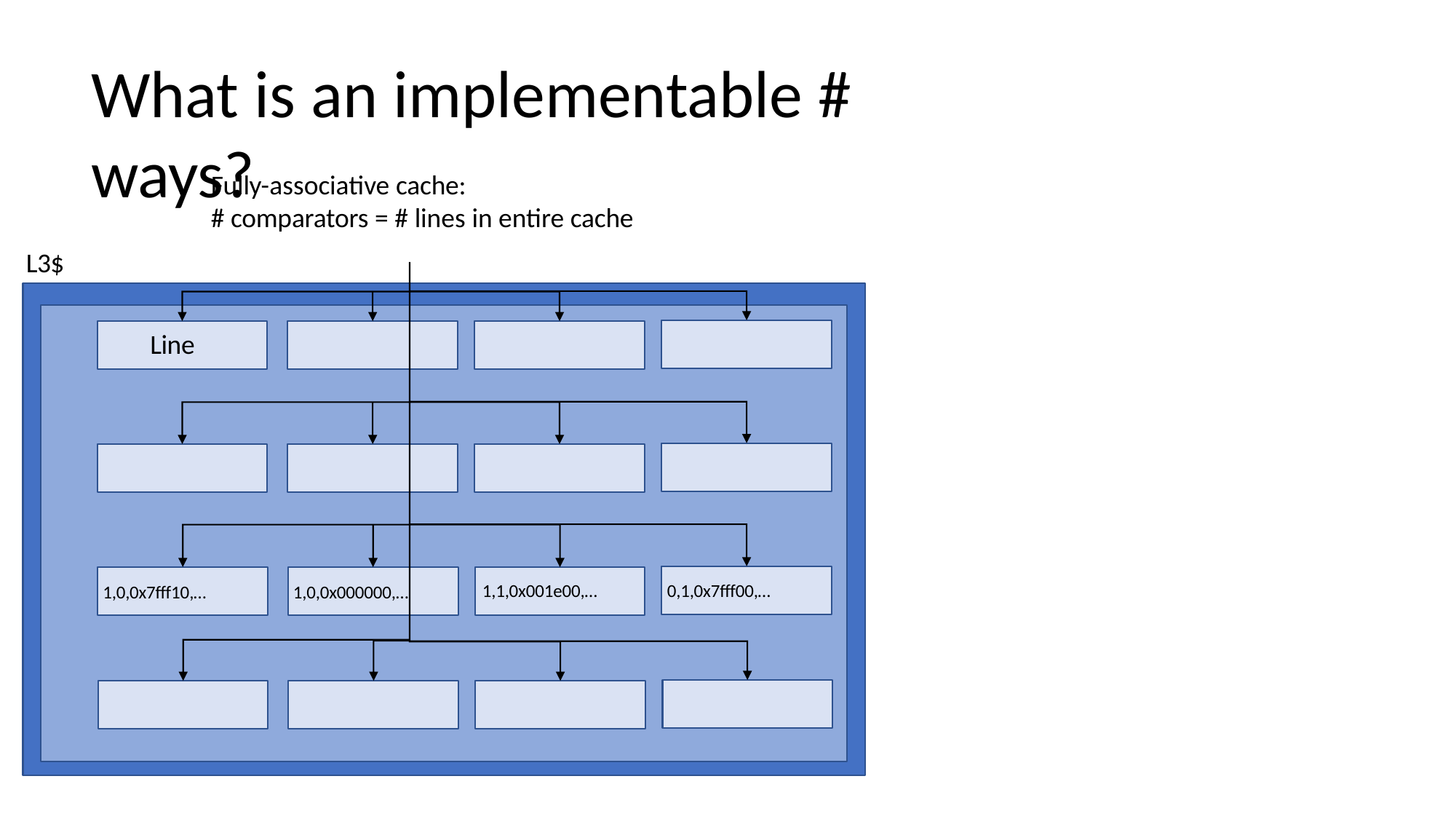

# What is an implementable # ways?
Fully-associative cache:
# comparators = # lines in entire cache
L3$

Line

1,1,0x001e00,…
0,1,0x7fff00,…
1,0,0x7fff10,…
1,0,0x000000,…